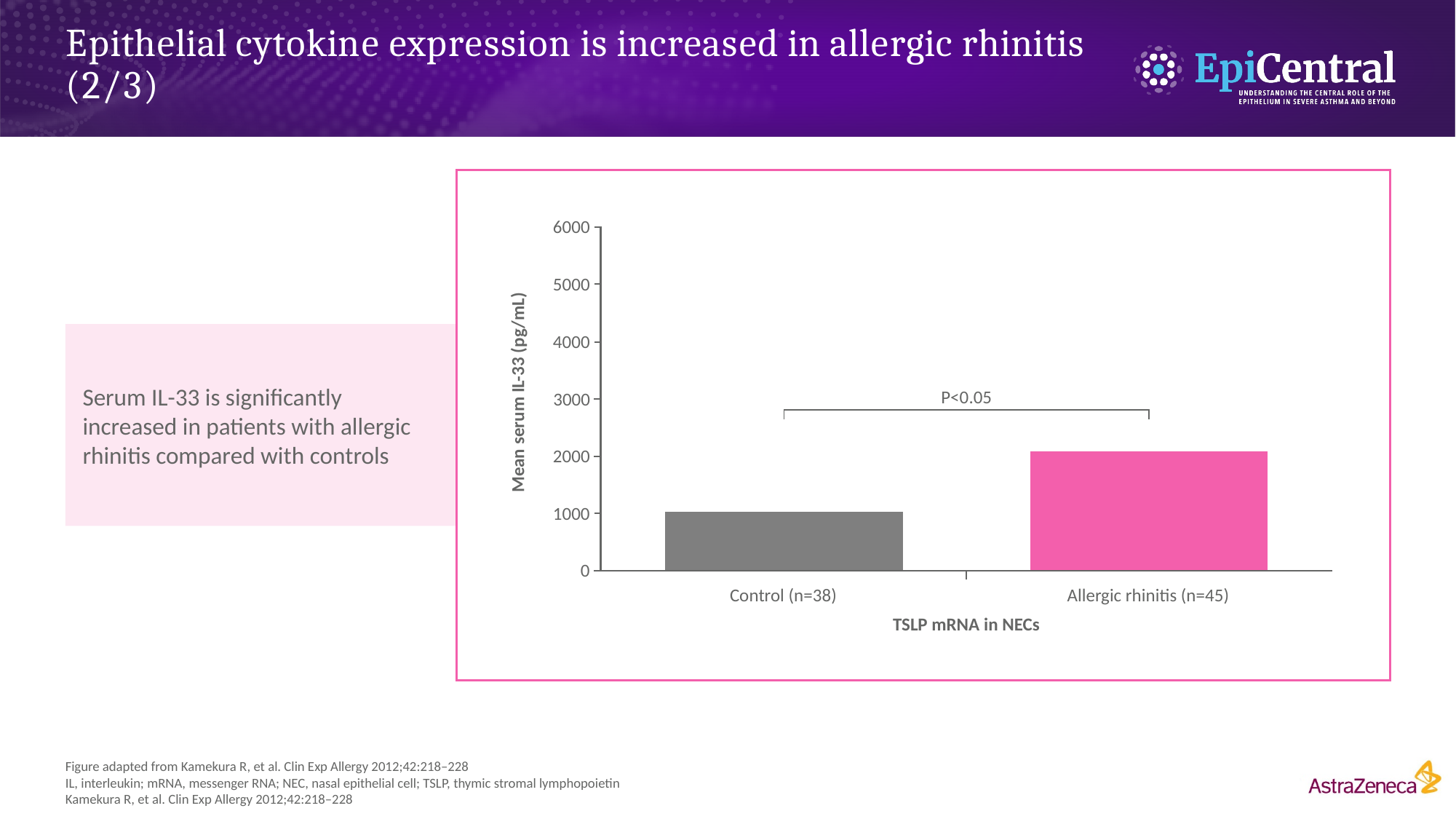

# Epithelial cytokine expression is increased in allergic rhinitis (2/3)

6000
Mean serum IL-33 (pg/mL)

5000

4000
3000
P<0.05
2000

1000

0
Control (n=38)
Allergic rhinitis (n=45)
TSLP mRNA in NECs
Serum IL-33 is significantly increased in patients with allergic rhinitis compared with controls
Figure adapted from Kamekura R, et al. Clin Exp Allergy 2012;42:218–228
IL, interleukin; mRNA, messenger RNA; NEC, nasal epithelial cell; TSLP, thymic stromal lymphopoietin
Kamekura R, et al. Clin Exp Allergy 2012;42:218–228